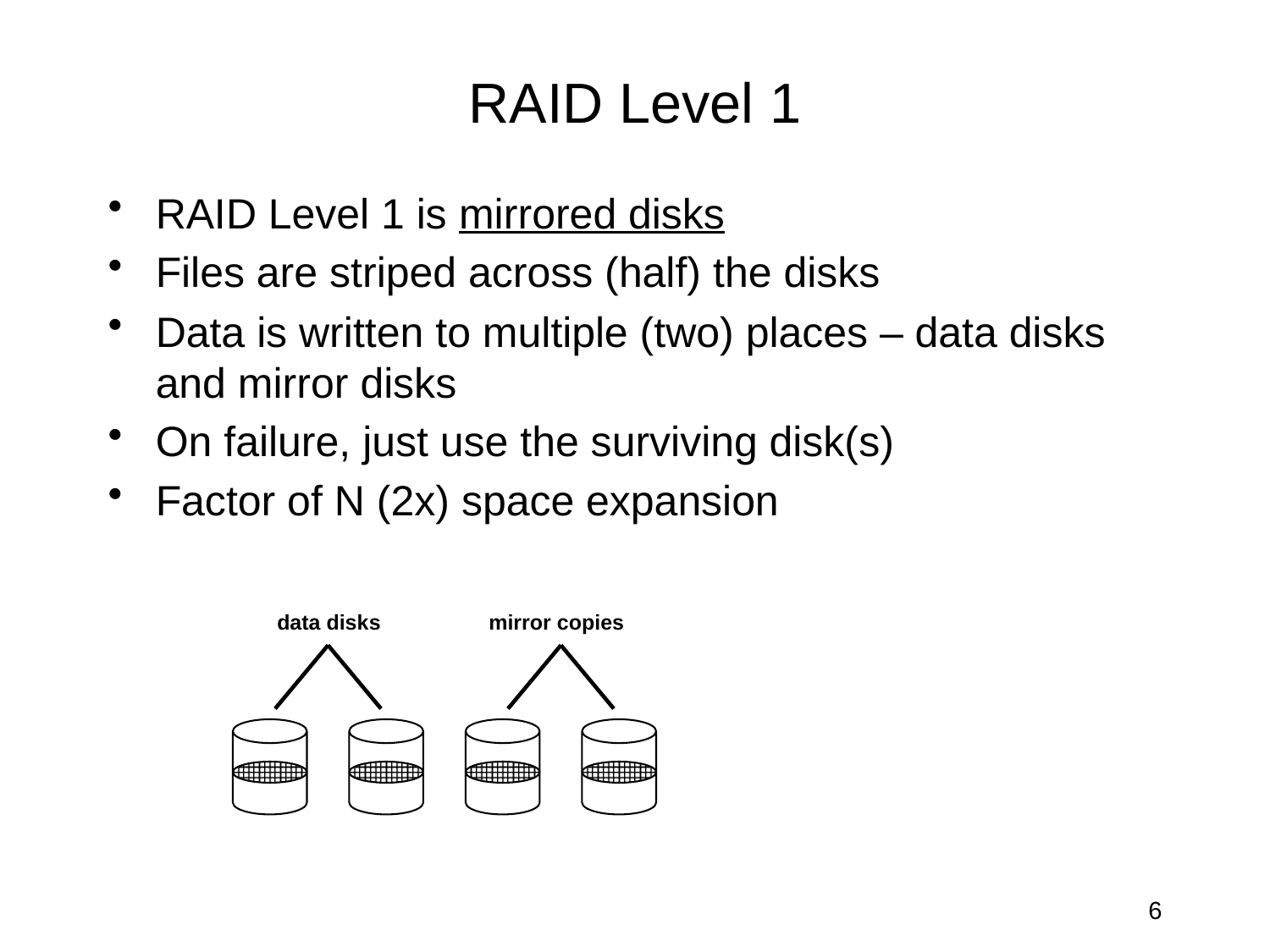

# RAID Level 1
RAID Level 1 is mirrored disks
Files are striped across (half) the disks
Data is written to multiple (two) places – data disks and mirror disks
On failure, just use the surviving disk(s)
Factor of N (2x) space expansion
data disks
mirror copies

6